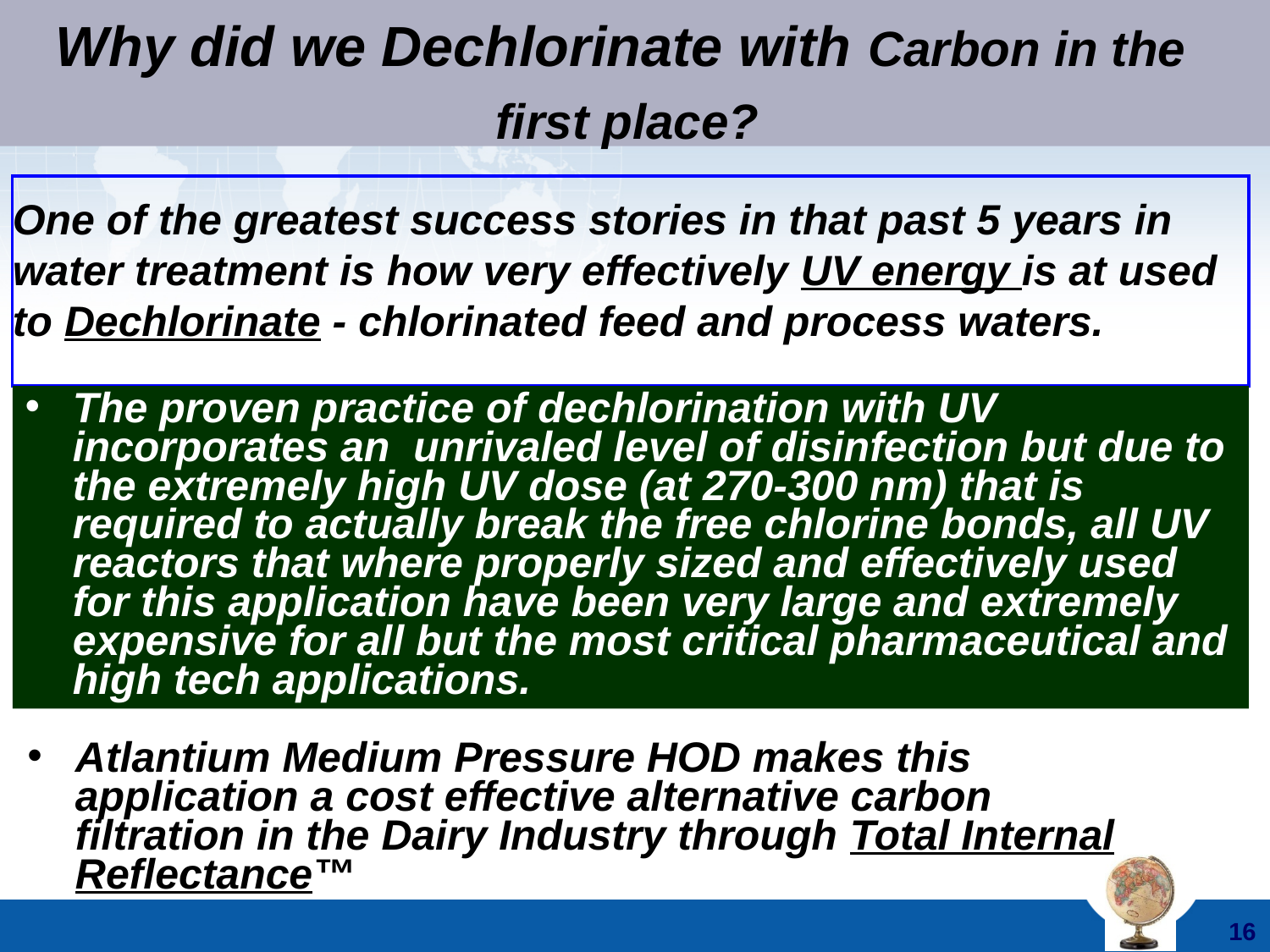

Why did we Dechlorinate with Carbon in the    first place?
One of the greatest success stories in that past 5 years in water treatment is how very effectively UV energy is at used to Dechlorinate - chlorinated feed and process waters.
The proven practice of dechlorination with UV incorporates an  unrivaled level of disinfection but due to the extremely high UV dose (at 270-300 nm) that is required to actually break the free chlorine bonds, all UV reactors that where properly sized and effectively used for this application have been very large and extremely expensive for all but the most critical pharmaceutical and high tech applications.
Atlantium Medium Pressure HOD makes this application a cost effective alternative carbon filtration in the Dairy Industry through Total Internal Reflectance™